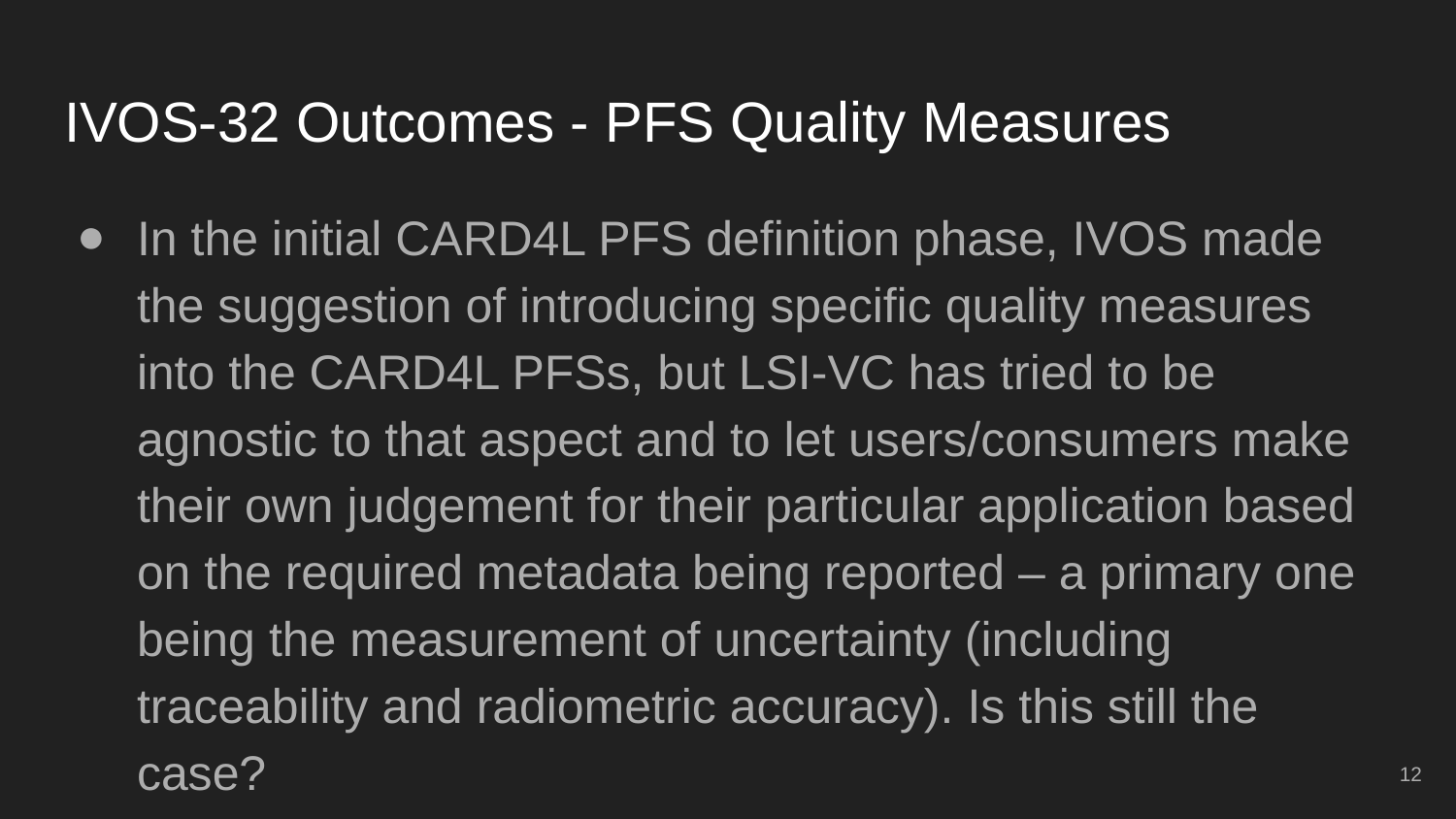

# IVOS-32 Outcomes - PFS Quality Measures
In the initial CARD4L PFS definition phase, IVOS made the suggestion of introducing specific quality measures into the CARD4L PFSs, but LSI-VC has tried to be agnostic to that aspect and to let users/consumers make their own judgement for their particular application based on the required metadata being reported – a primary one being the measurement of uncertainty (including traceability and radiometric accuracy). Is this still the case?
12